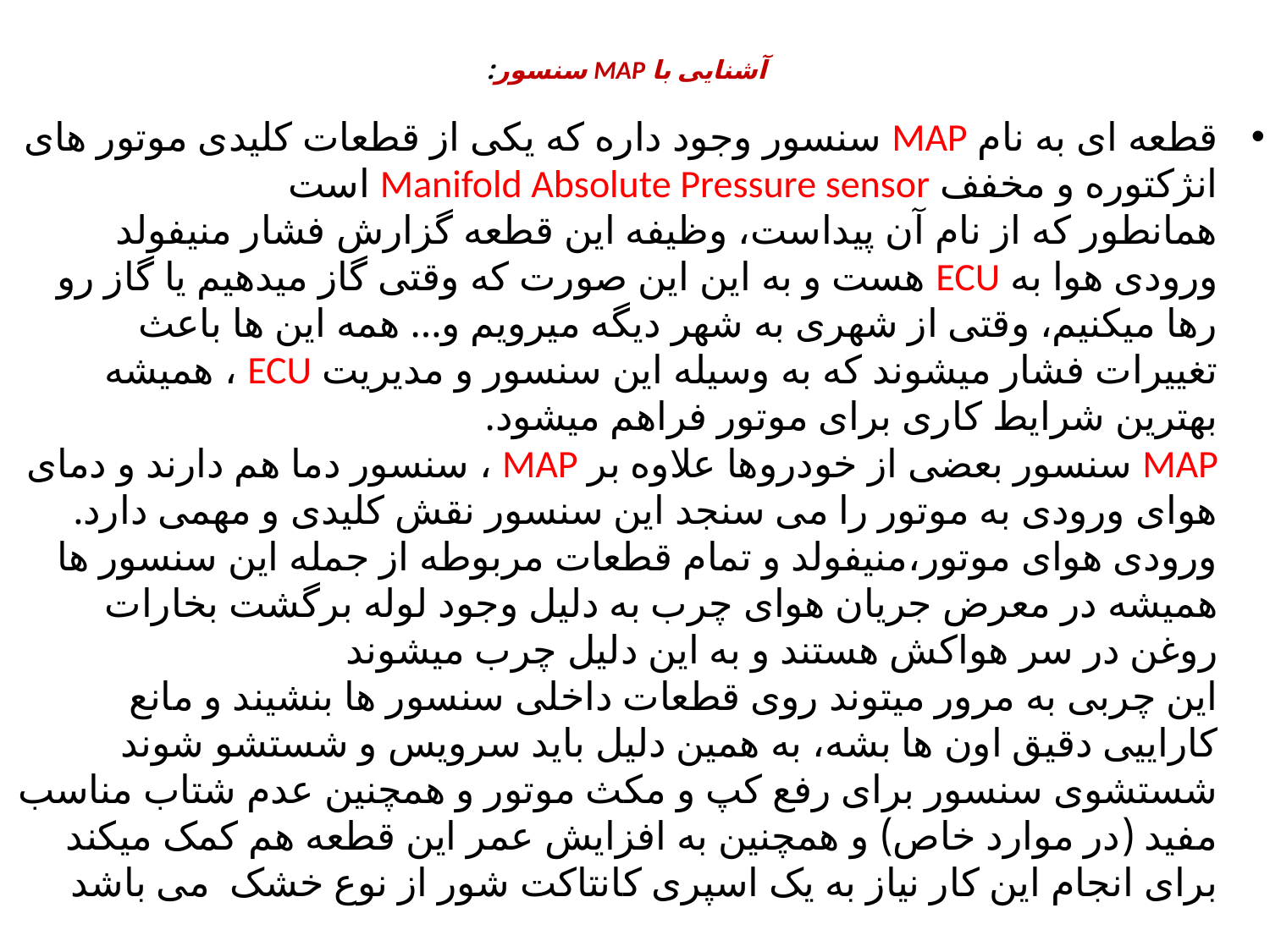

# آشنایی با MAP سنسور:
قطعه ای به نام MAP سنسور وجود داره که یکی از قطعات کلیدی موتور های انژکتوره و مخفف Manifold Absolute Pressure sensor است
همانطور که از نام آن پیداست، وظیفه این قطعه گزارش فشار منیفولد ورودی هوا به ECU هست و به این این صورت که وقتی گاز میدهیم یا گاز رو رها میکنیم، وقتی از شهری به شهر دیگه میرویم و… همه این ها باعث تغییرات فشار میشوند که به وسیله این سنسور و مدیریت ECU ، همیشه بهترین شرایط کاری برای موتور فراهم میشود.
MAP سنسور بعضی از خودروها علاوه بر MAP ، سنسور دما هم دارند و دمای هوای ورودی به موتور را می سنجد این سنسور نقش کلیدی و مهمی دارد.
ورودی هوای موتور،منیفولد و تمام قطعات مربوطه از جمله این سنسور ها همیشه در معرض جریان هوای چرب به دلیل وجود لوله برگشت بخارات روغن در سر هواکش هستند و به این دلیل چرب میشوند
این چربی به مرور میتوند روی قطعات داخلی سنسور ها بنشیند و مانع کاراییی دقیق اون ها بشه، به همین دلیل باید سرویس و شستشو شوند
شستشوی سنسور برای رفع کپ و مکث موتور و همچنین عدم شتاب مناسب مفید (در موارد خاص) و همچنین به افزایش عمر این قطعه هم کمک میکند
برای انجام این کار نیاز به یک اسپری کانتاکت شور از نوع خشک  می باشد